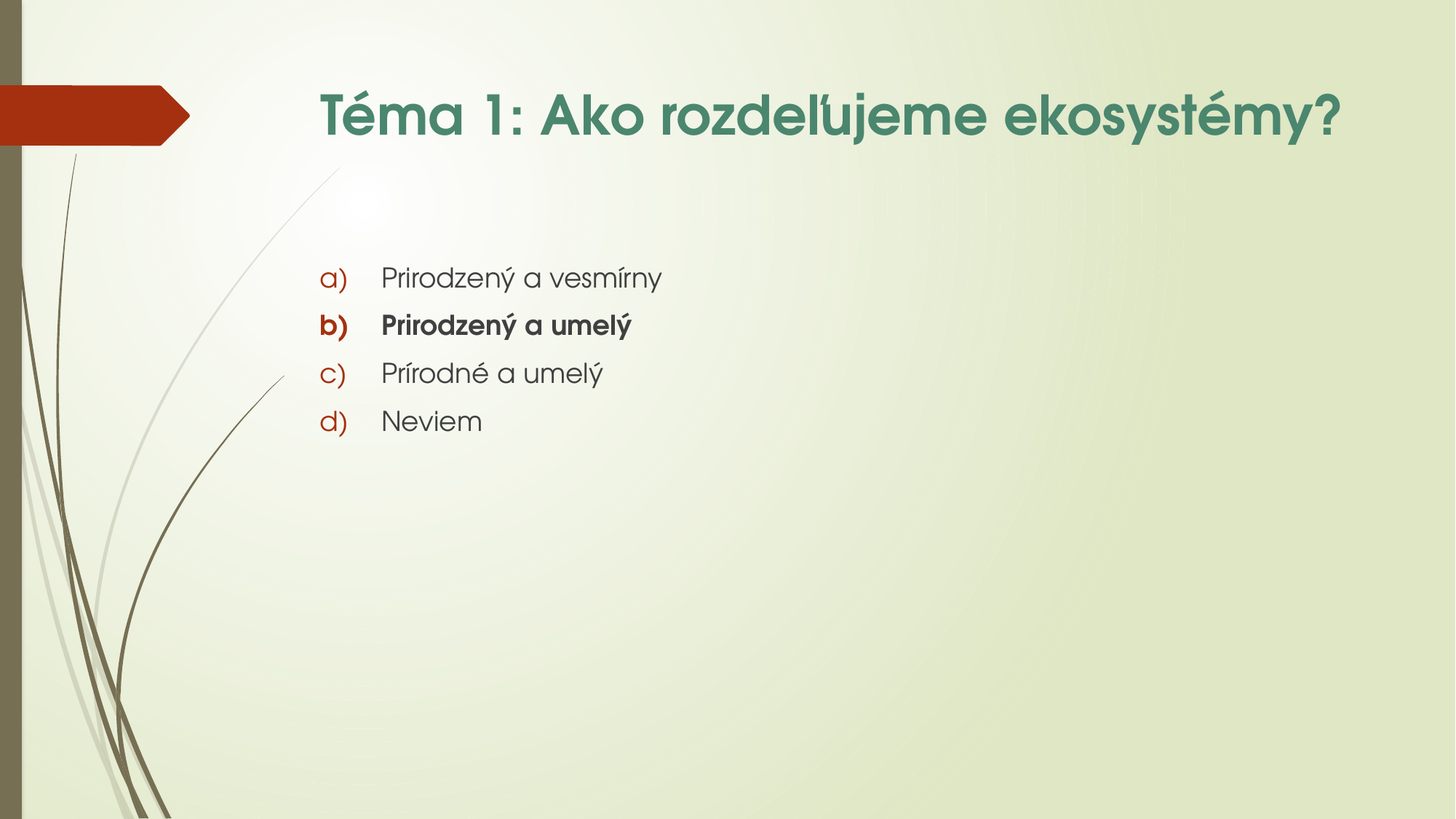

# Téma 1: Ako rozdeľujeme ekosystémy?
Prirodzený a vesmírny
Prirodzený a umelý
Prírodné a umelý
Neviem